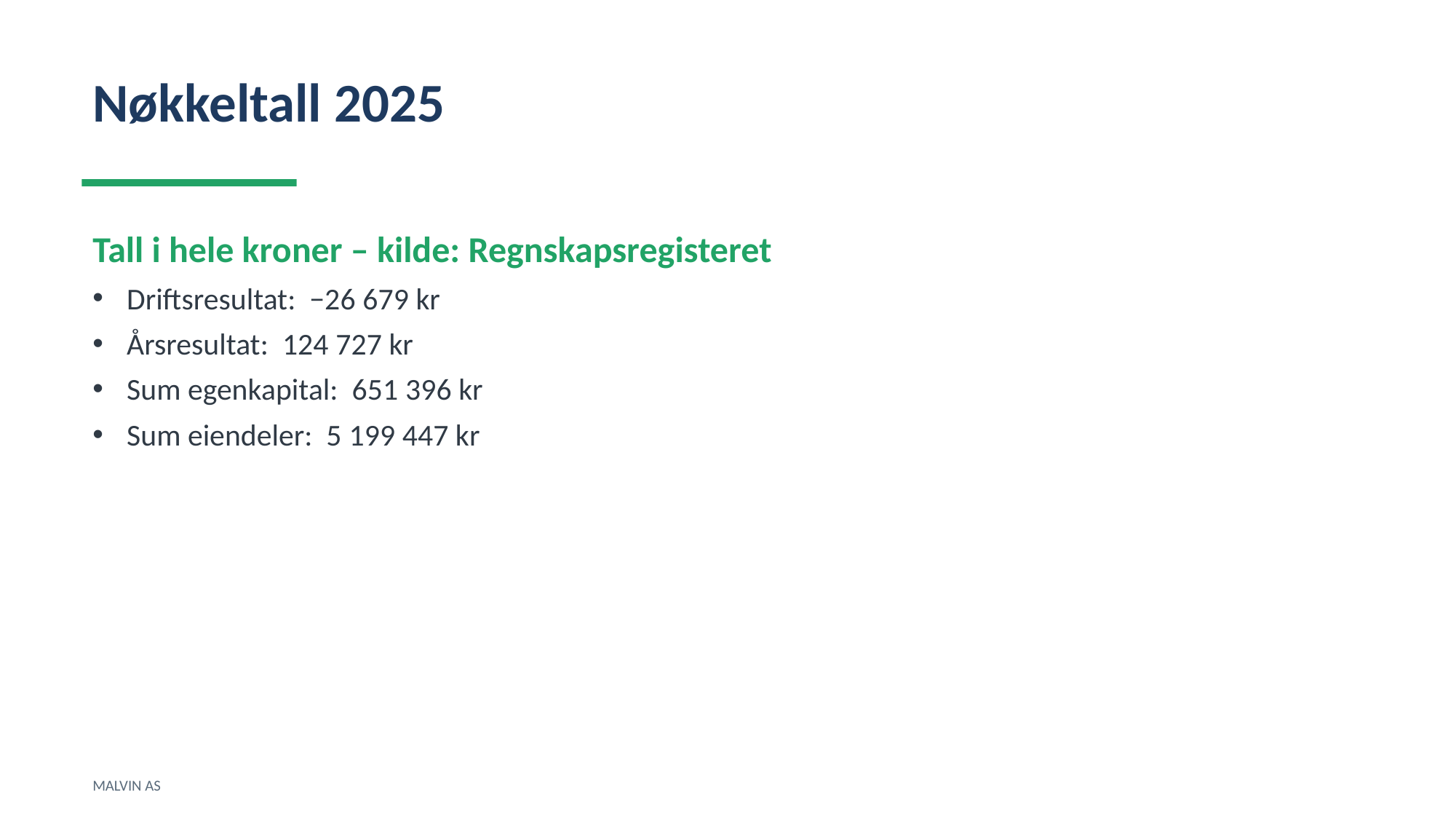

Nøkkeltall 2025

Tall i hele kroner – kilde: Regnskapsregisteret
Driftsresultat:  −26 679 kr
Årsresultat:  124 727 kr
Sum egenkapital:  651 396 kr
Sum eiendeler:  5 199 447 kr
MALVIN AS